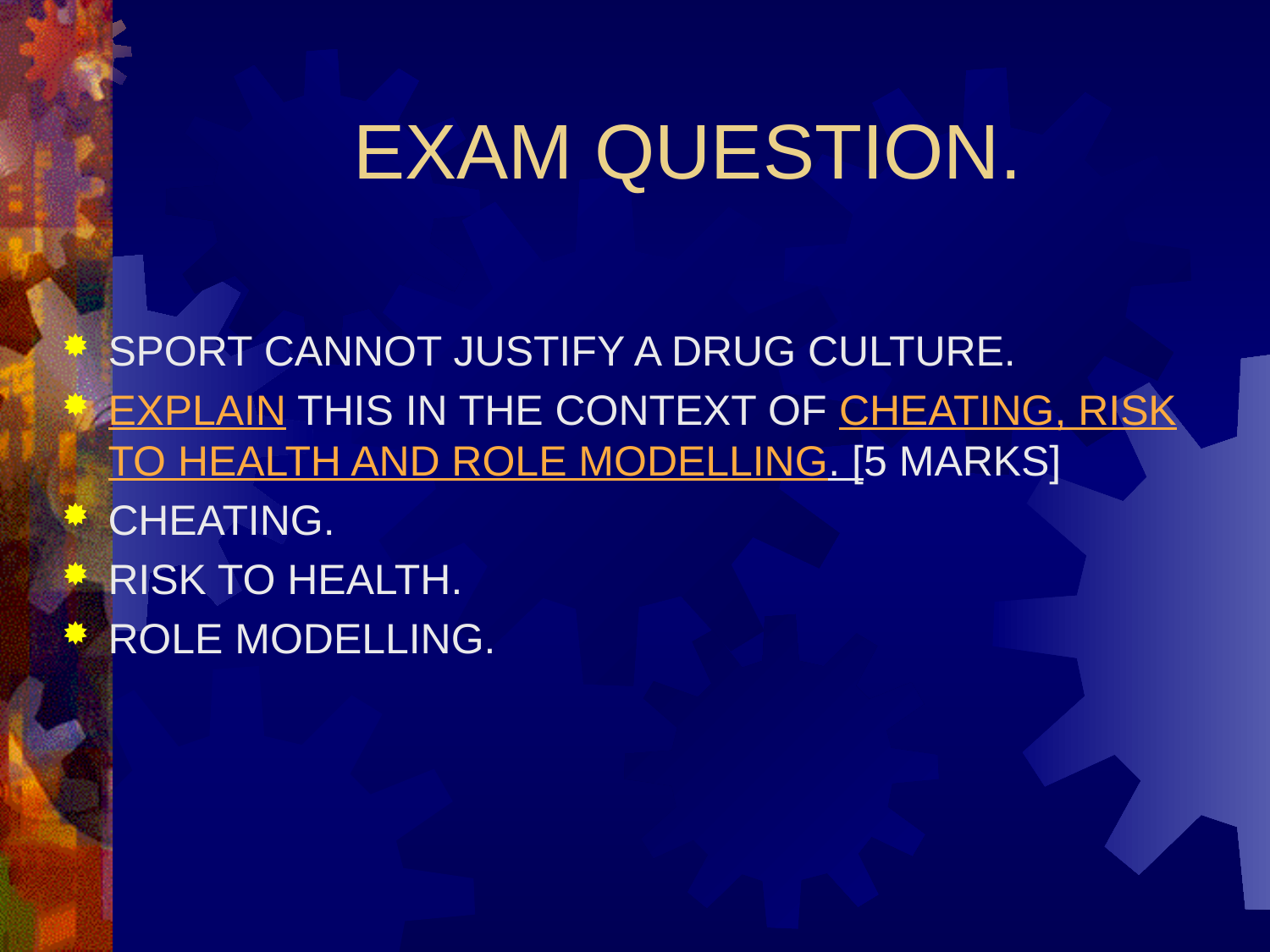

# EXAM QUESTION.
SPORT CANNOT JUSTIFY A DRUG CULTURE.
EXPLAIN THIS IN THE CONTEXT OF CHEATING, RISK TO HEALTH AND ROLE MODELLING. [5 MARKS]
CHEATING.
RISK TO HEALTH.
ROLE MODELLING.